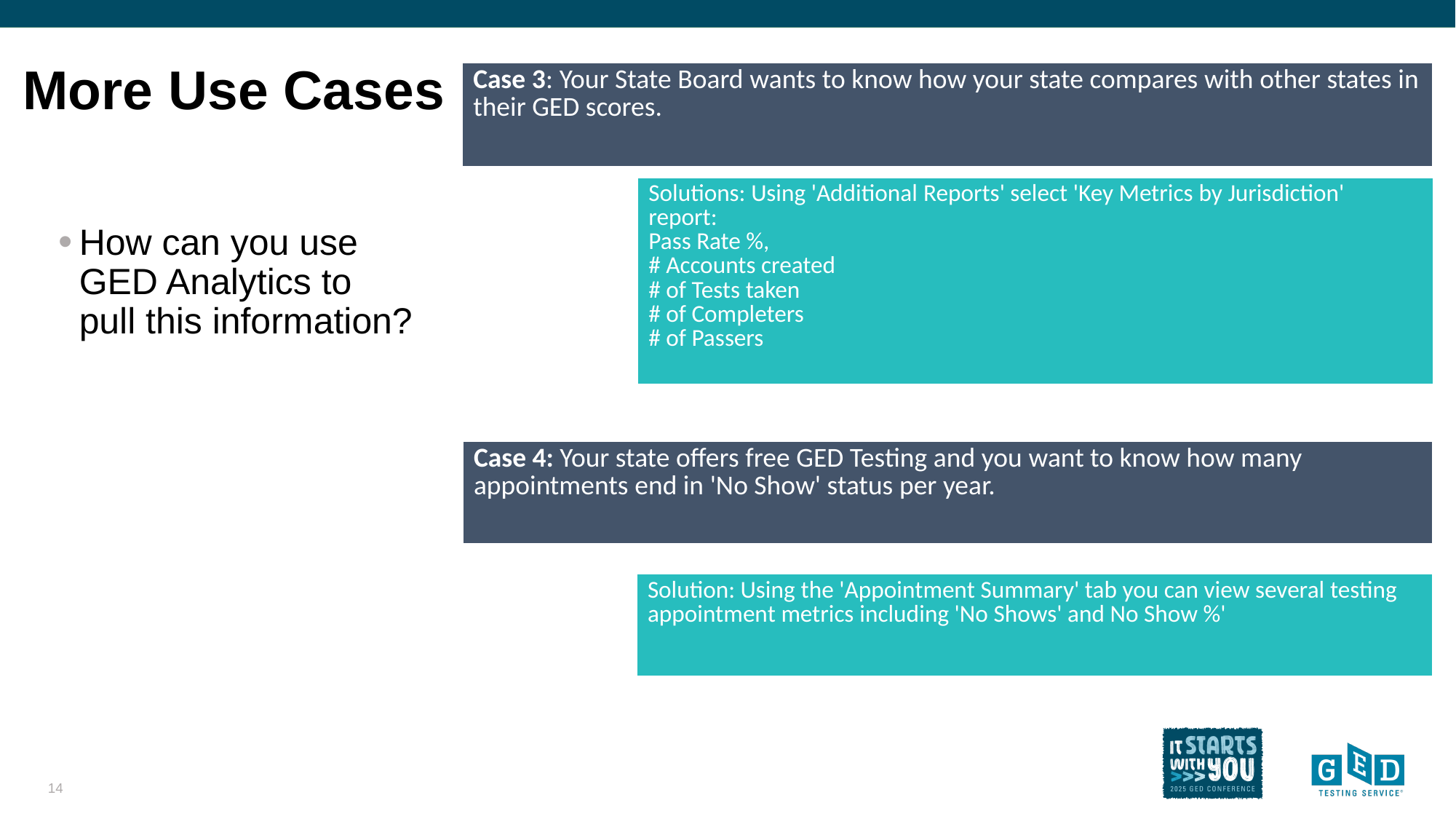

| Case 3: Your State Board wants to know how your state compares with other states in their GED scores. |
| --- |
# More Use Cases
| Solutions: Using 'Additional Reports' select 'Key Metrics by Jurisdiction' report: ​ Pass Rate %, ​ # Accounts created​ # of Tests taken​ # of Completers​ # of Passers |
| --- |
How can you use GED Analytics to pull this information?
| Case 4: Your state offers free GED Testing and you want to know how many appointments end in 'No Show' status per year. |
| --- |
| Solution: Using the 'Appointment Summary' tab you can view several testing appointment metrics including 'No Shows' and No Show %' |
| --- |
14